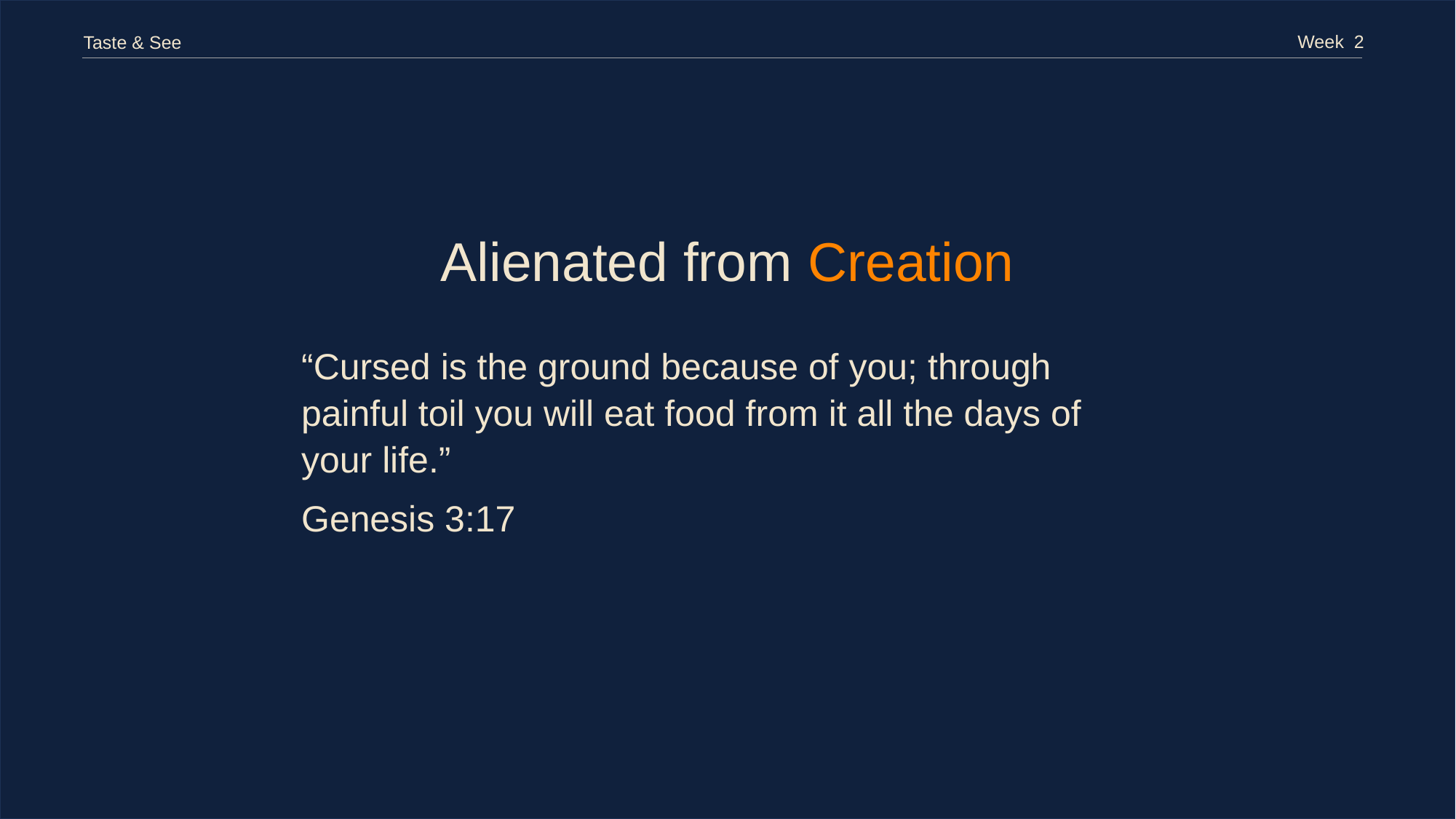

Week  2
Taste & See
Alienated from Creation
“Cursed is the ground because of you; through painful toil you will eat food from it all the days of your life.”
Genesis 3:17